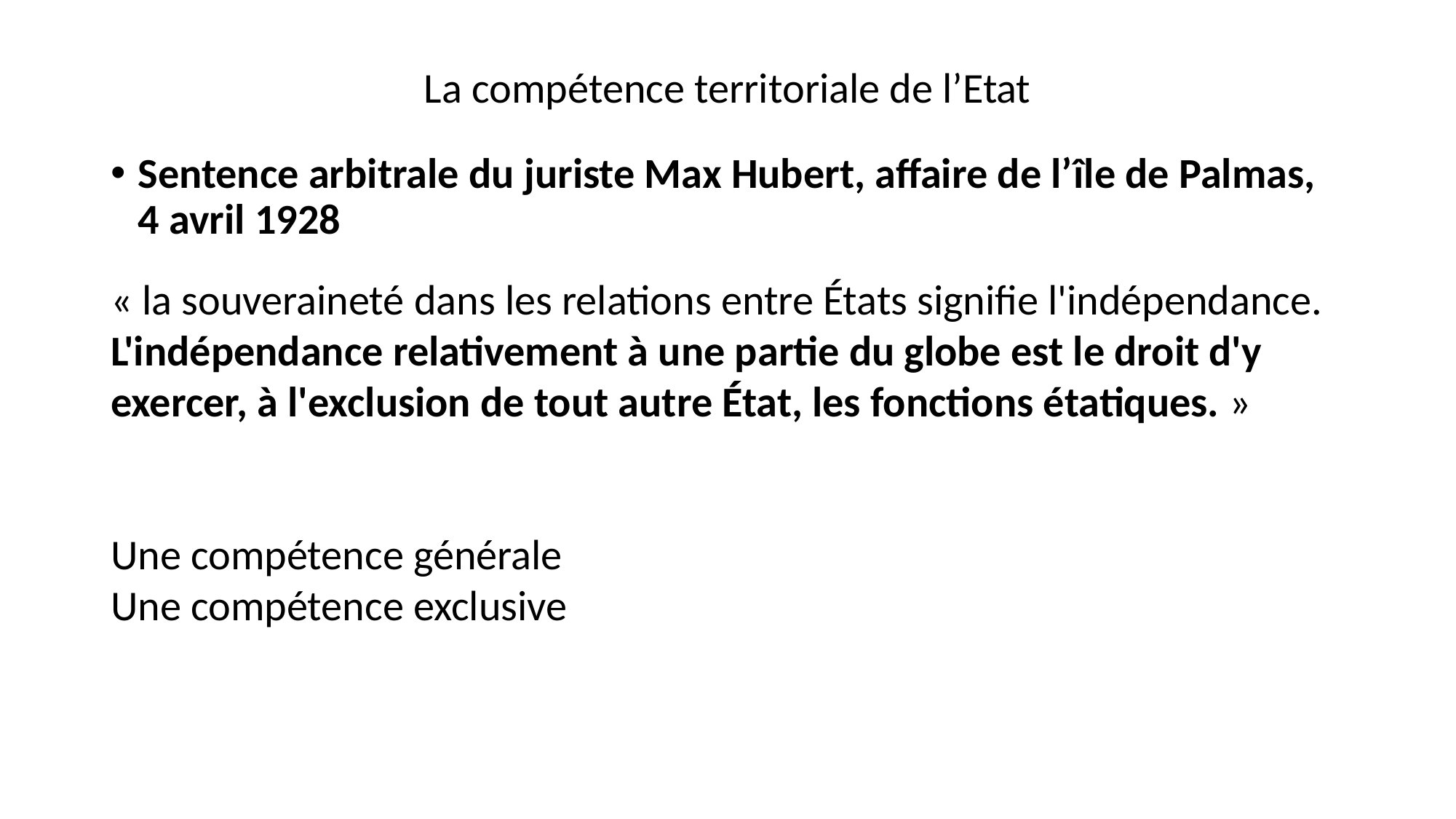

La compétence territoriale de l’Etat
Sentence arbitrale du juriste Max Hubert, affaire de l’île de Palmas, 4 avril 1928

« la souveraineté dans les relations entre États signifie l'indépendance. L'indépendance relativement à une partie du globe est le droit d'y exercer, à l'exclusion de tout autre État, les fonctions étatiques. »

Une compétence générale
Une compétence exclusive